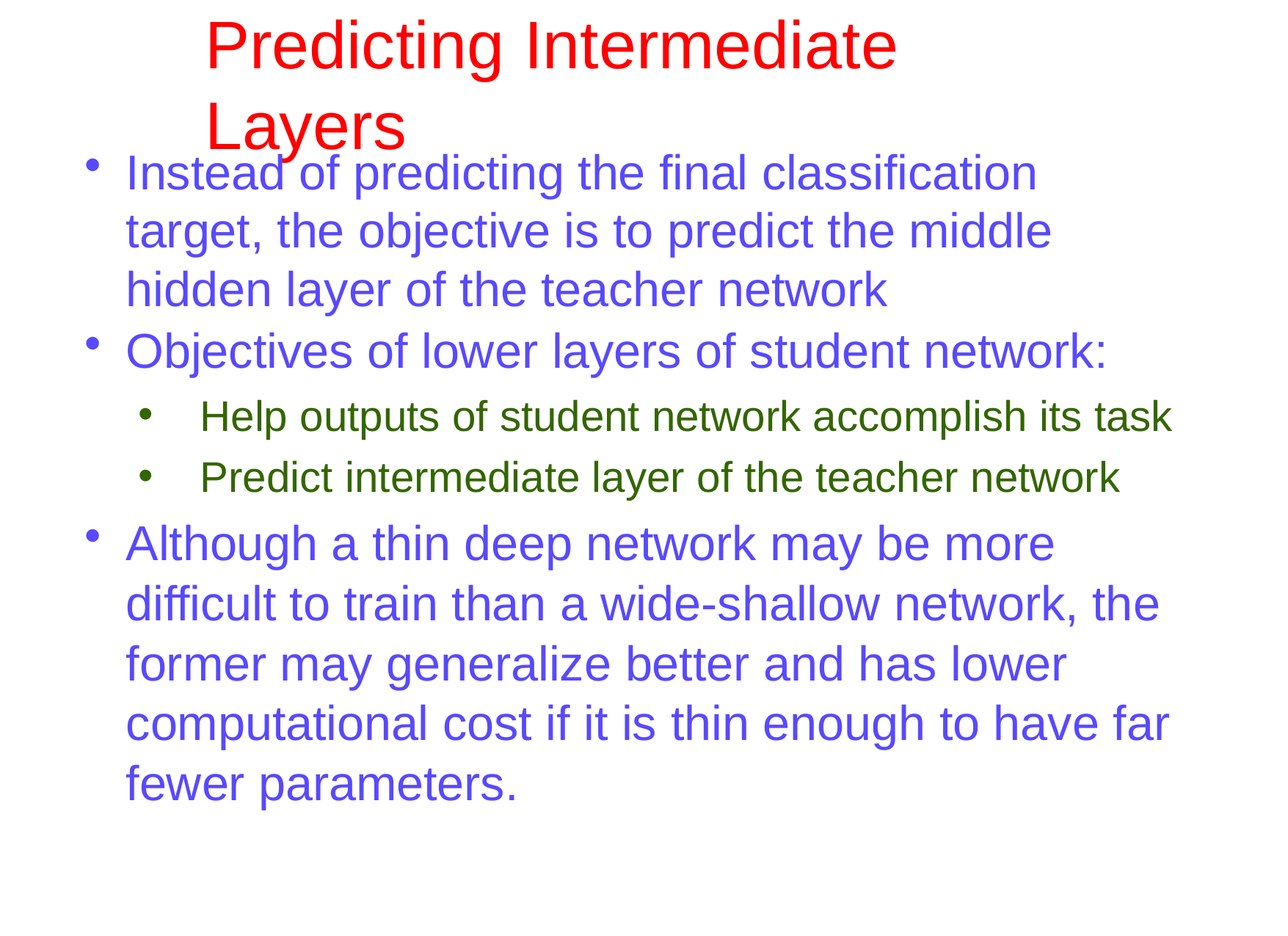

# Predicting	Intermediate	Layers
Instead of predicting the final classification  target, the objective is to predict the middle  hidden layer of the teacher network
Objectives of lower layers of student network:
Help outputs of student network accomplish its task
Predict intermediate layer of the teacher network
Although a thin deep network may be more  difficult to train than a wide-shallow network, the former may generalize better and has lower  computational cost if it is thin enough to have far fewer parameters.